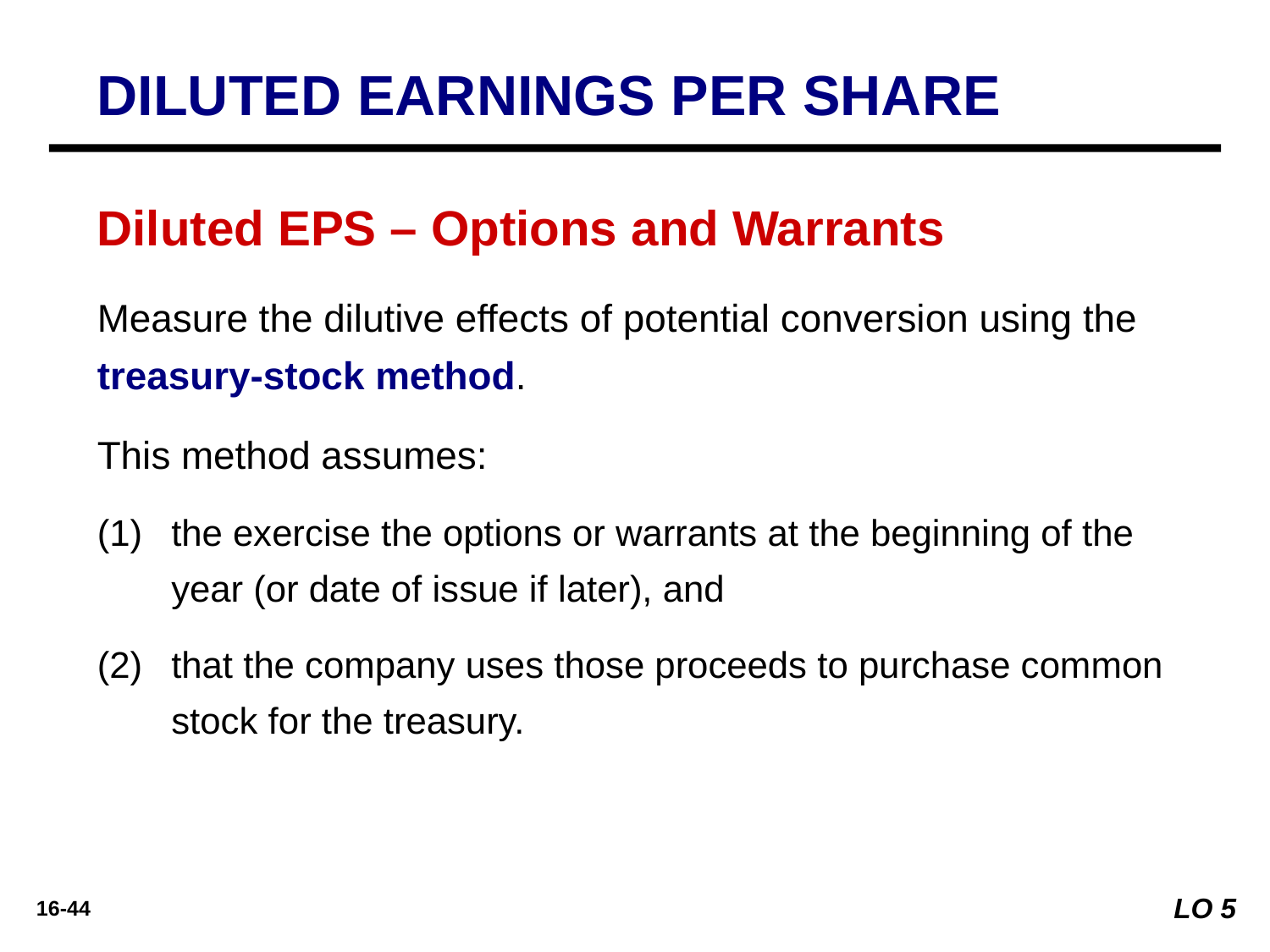

DILUTED EARNINGS PER SHARE

Diluted EPS – Options and Warrants
Measure the dilutive effects of potential conversion using the treasury-stock method.
This method assumes:
the exercise the options or warrants at the beginning of the year (or date of issue if later), and
that the company uses those proceeds to purchase common stock for the treasury.

LO 5